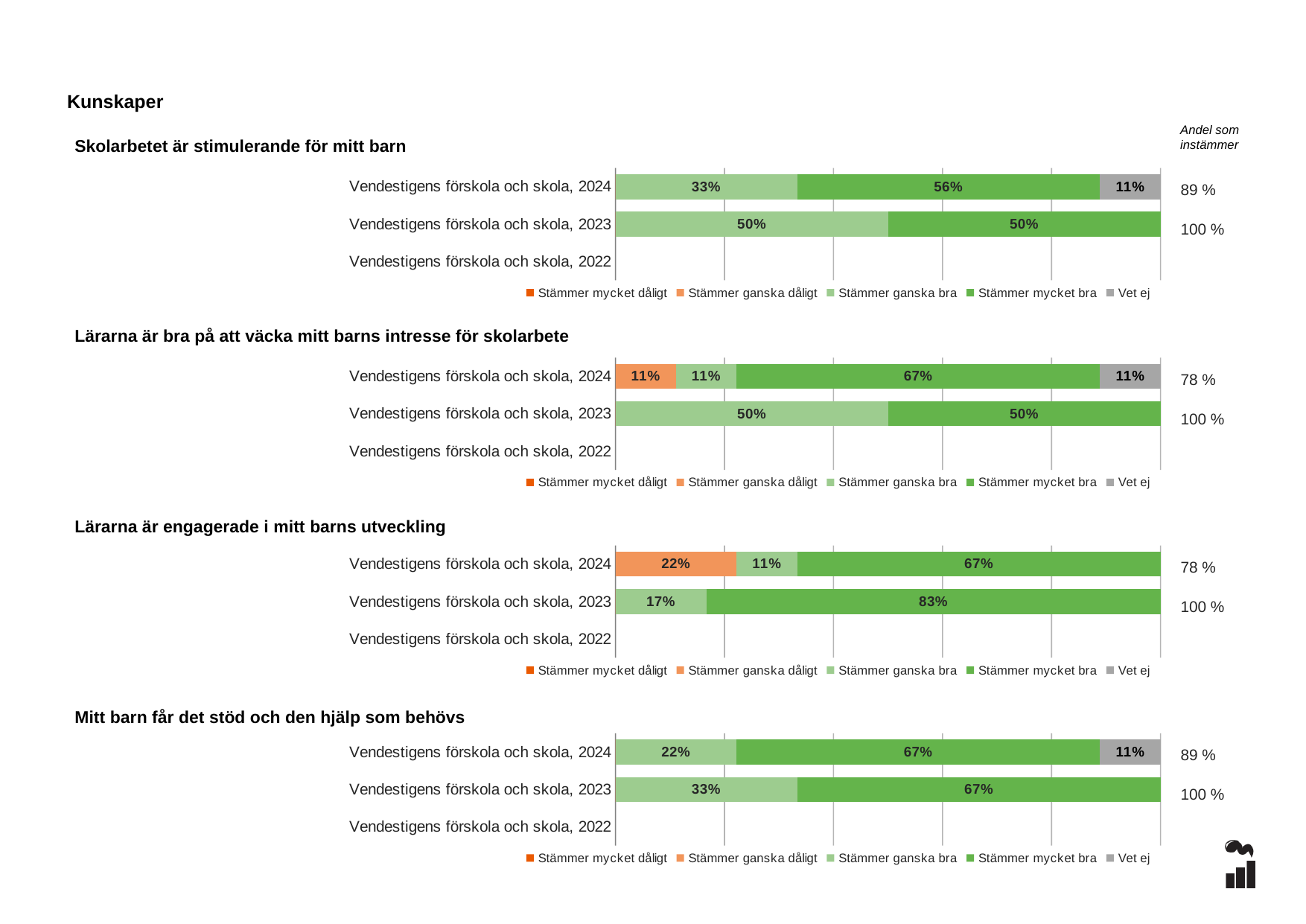

Kunskaper
Andel som instämmer
Skolarbetet är stimulerande för mitt barn

### Chart

| Category | Stämmer mycket dåligt | Stämmer ganska dåligt | Stämmer ganska bra | Stämmer mycket bra | Vet ej |
|---|---|---|---|---|---|
| Vendestigens förskola och skola, 2024 | 0.0 | 0.0 | 0.3333 | 0.5556 | 0.1111 |
| Vendestigens förskola och skola, 2023 | 0.0 | 0.0 | 0.5 | 0.5 | 0.0 |
| Vendestigens förskola och skola, 2022 | None | None | None | None | None |
89 %
100 %

### Chart

| Category | Stämmer mycket dåligt | Stämmer ganska dåligt | Stämmer ganska bra | Stämmer mycket bra | Vet ej |
|---|---|---|---|---|---|
| Vendestigens förskola och skola, 2024 | 0.0 | 0.1111 | 0.1111 | 0.6667 | 0.1111 |
| Vendestigens förskola och skola, 2023 | 0.0 | 0.0 | 0.5 | 0.5 | 0.0 |
| Vendestigens förskola och skola, 2022 | None | None | None | None | None |
Lärarna är bra på att väcka mitt barns intresse för skolarbete
78 %
100 %

### Chart

| Category | Stämmer mycket dåligt | Stämmer ganska dåligt | Stämmer ganska bra | Stämmer mycket bra | Vet ej |
|---|---|---|---|---|---|
| Vendestigens förskola och skola, 2024 | 0.0 | 0.2222 | 0.1111 | 0.6667 | 0.0 |
| Vendestigens förskola och skola, 2023 | 0.0 | 0.0 | 0.1667 | 0.8333 | 0.0 |
| Vendestigens förskola och skola, 2022 | None | None | None | None | None |
Lärarna är engagerade i mitt barns utveckling
78 %
100 %

### Chart

| Category | Stämmer mycket dåligt | Stämmer ganska dåligt | Stämmer ganska bra | Stämmer mycket bra | Vet ej |
|---|---|---|---|---|---|
| Vendestigens förskola och skola, 2024 | 0.0 | 0.0 | 0.2222 | 0.6667 | 0.1111 |
| Vendestigens förskola och skola, 2023 | 0.0 | 0.0 | 0.3333 | 0.6667 | 0.0 |
| Vendestigens förskola och skola, 2022 | None | None | None | None | None |
Mitt barn får det stöd och den hjälp som behövs
89 %
100 %